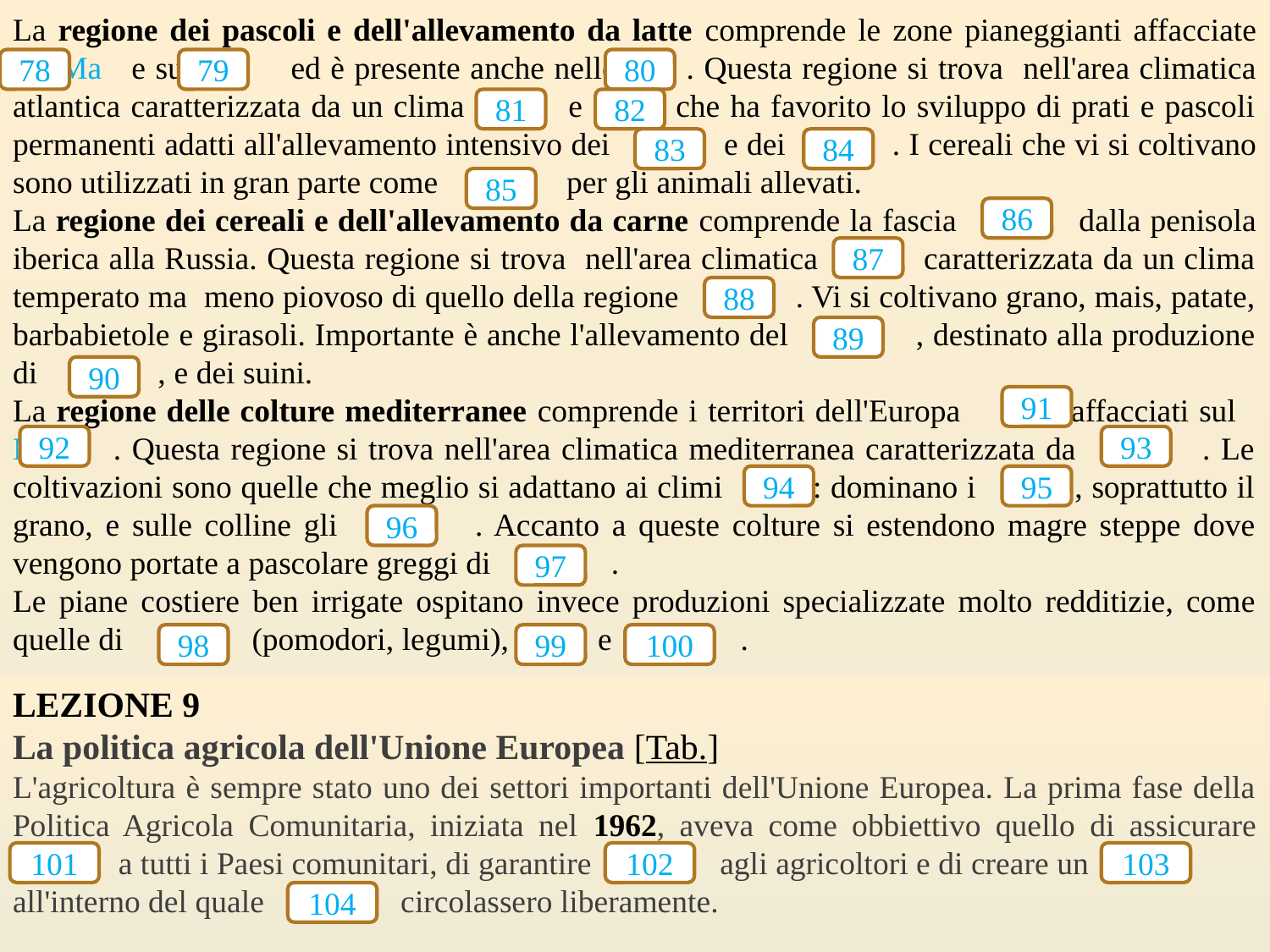

La regione dei pascoli e dell'allevamento da latte comprende le zone pianeggianti affacciate sul Ma   e sul          ed è presente anche nelle       . Questa regione si trova  nell'area climatica atlantica caratterizzata da un clima          e         che ha favorito lo sviluppo di prati e pascoli permanenti adatti all'allevamento intensivo dei             e dei            . I cereali che vi si coltivano sono utilizzati in gran parte come                per gli animali allevati.
La regione dei cereali e dell'allevamento da carne comprende la fascia             dalla penisola iberica alla Russia. Questa regione si trova  nell'area climatica           caratterizzata da un clima temperato ma  meno piovoso di quello della regione              . Vi si coltivano grano, mais, patate, barbabietole e girasoli. Importante è anche l'allevamento del              , destinato alla produzione di               , e dei suini.
La regione delle colture mediterranee comprende i territori dell'Europa           affacciati sul   Med    . Questa regione si trova nell'area climatica mediterranea caratterizzata da            . Le coltivazioni sono quelle che meglio si adattano ai climi          : dominano i           , soprattutto il grano, e sulle colline gli           . Accanto a queste colture si estendono magre steppe dove vengono portate a pascolare greggi di               .
Le piane costiere ben irrigate ospitano invece produzioni specializzate molto redditizie, come quelle di                (pomodori, legumi),           e                .
78
79
80
81
82
83
84
85
86
87
88
89
90
91
92
93
94
95
96
97
98
99
100
LEZIONE 9
La politica agricola dell'Unione Europea [Tab.]
L'agricoltura è sempre stato uno dei settori importanti dell'Unione Europea. La prima fase della Politica Agricola Comunitaria, iniziata nel 1962, aveva come obbiettivo quello di assicurare l'autos   a tutti i Paesi comunitari, di garantire                agli agricoltori e di creare un
all'interno del quale                 circolassero liberamente.
101
102
103
104